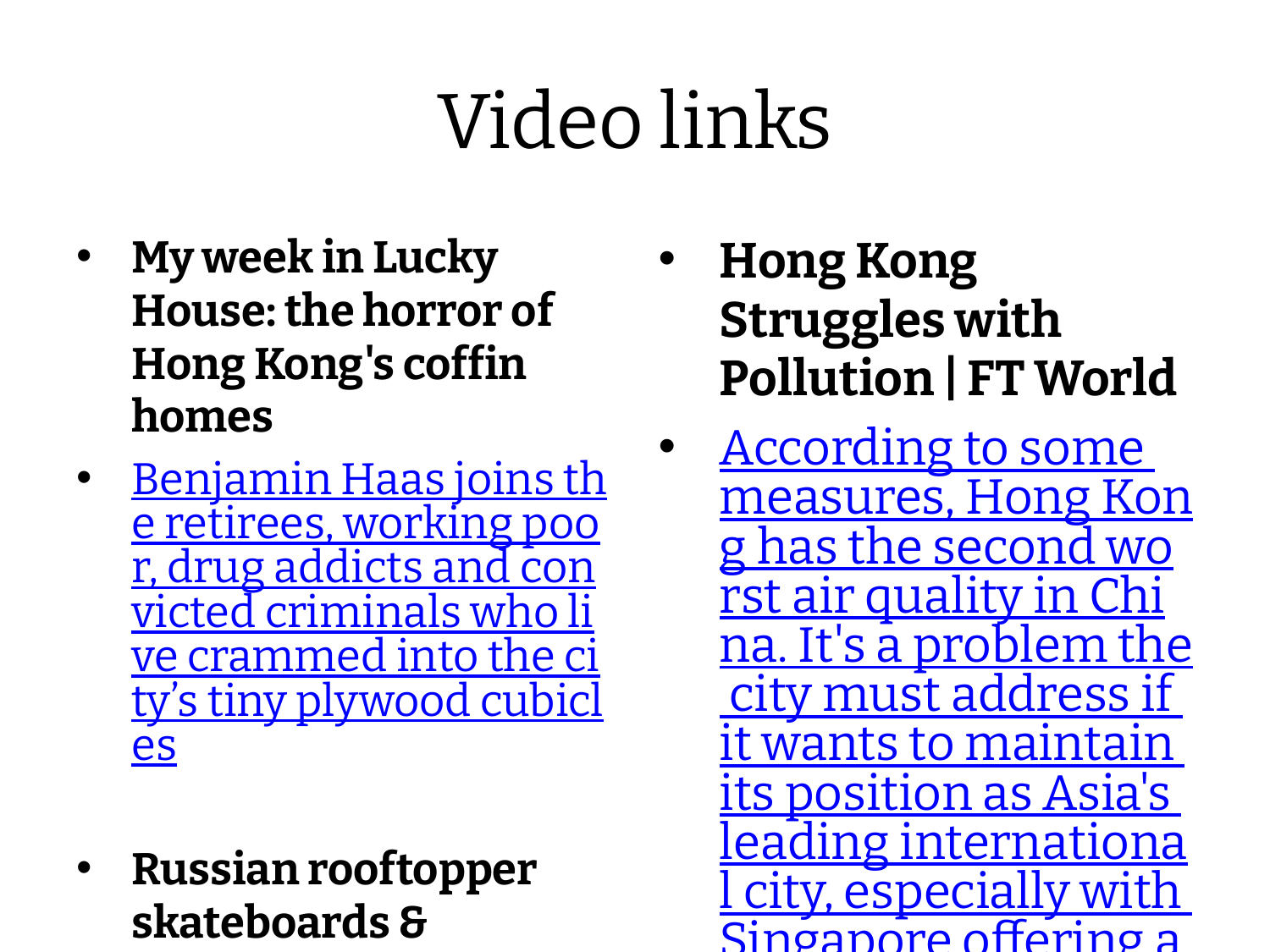

# Video links
My week in Lucky House: the horror of Hong Kong's coffin homes
Benjamin Haas joins the retirees, working poor, drug addicts and convicted criminals who live crammed into the city’s tiny plywood cubicles

Russian rooftopper skateboards & somersaults on ledge of Hong Kong skyscraper (VIDEO)

Hong Kong Struggles with Pollution | FT World
According to some measures, Hong Kong has the second worst air quality in China. It's a problem the city must address if it wants to maintain its position as Asia's leading international city, especially with Singapore offering a more pleasant environment and Shanghai's rise to prominence. The FT's Tom Griggs investigates.